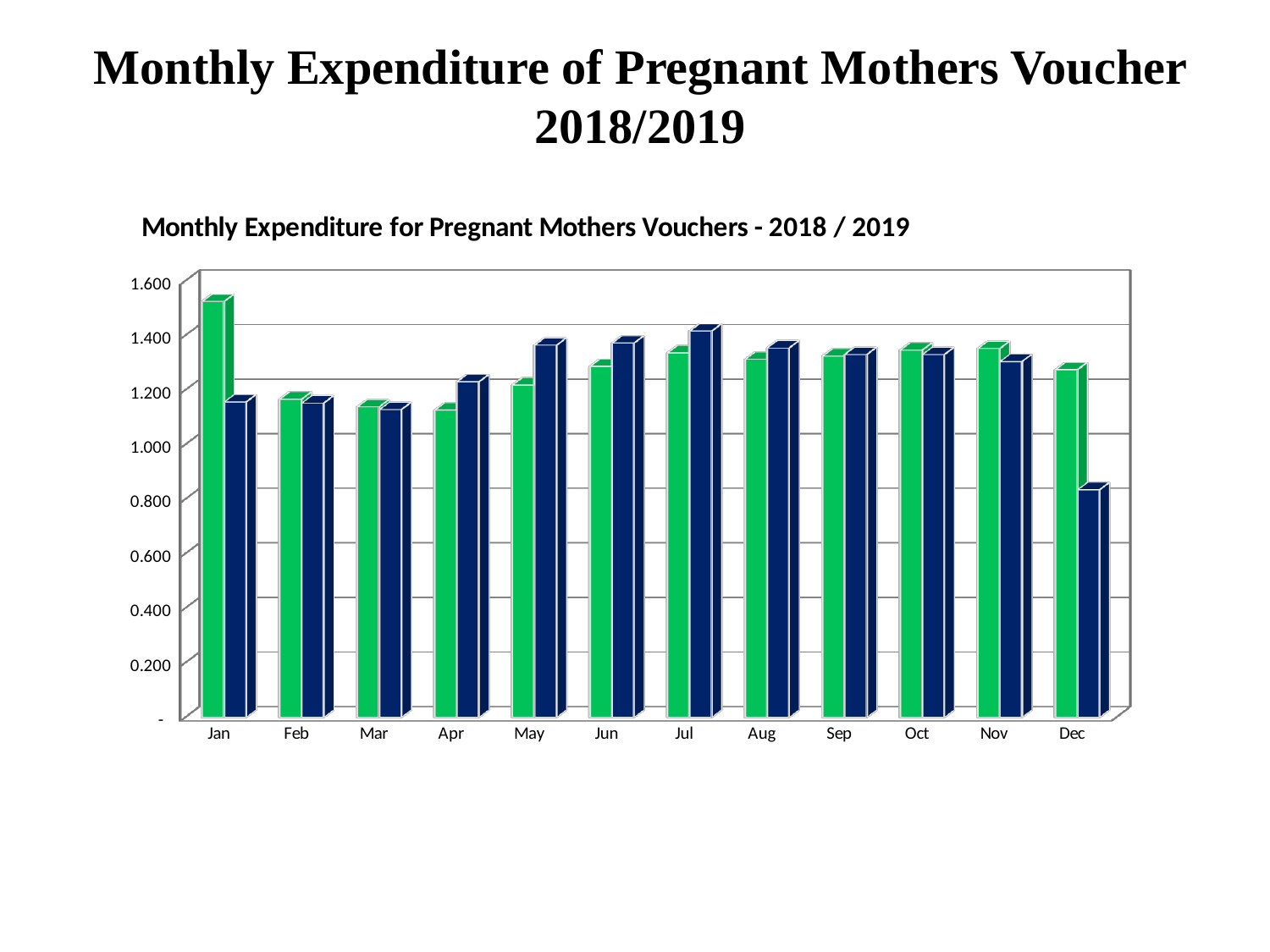

# Monthly Expenditure of Pregnant Mothers Voucher 2018/2019

[unsupported chart]